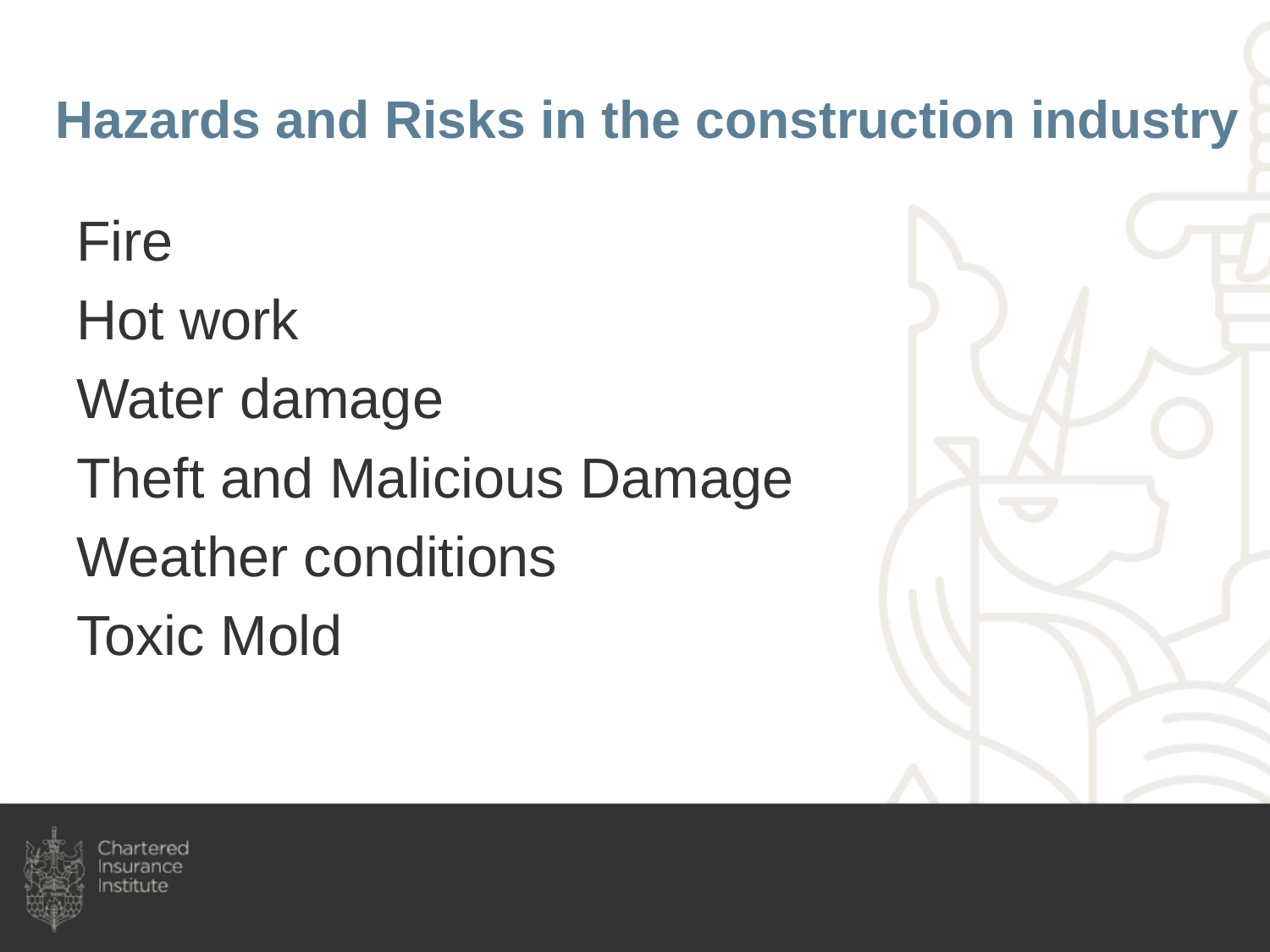

# Hazards and Risks in the construction industry
Fire
Hot work
Water damage
Theft and Malicious Damage
Weather conditions
Toxic Mold